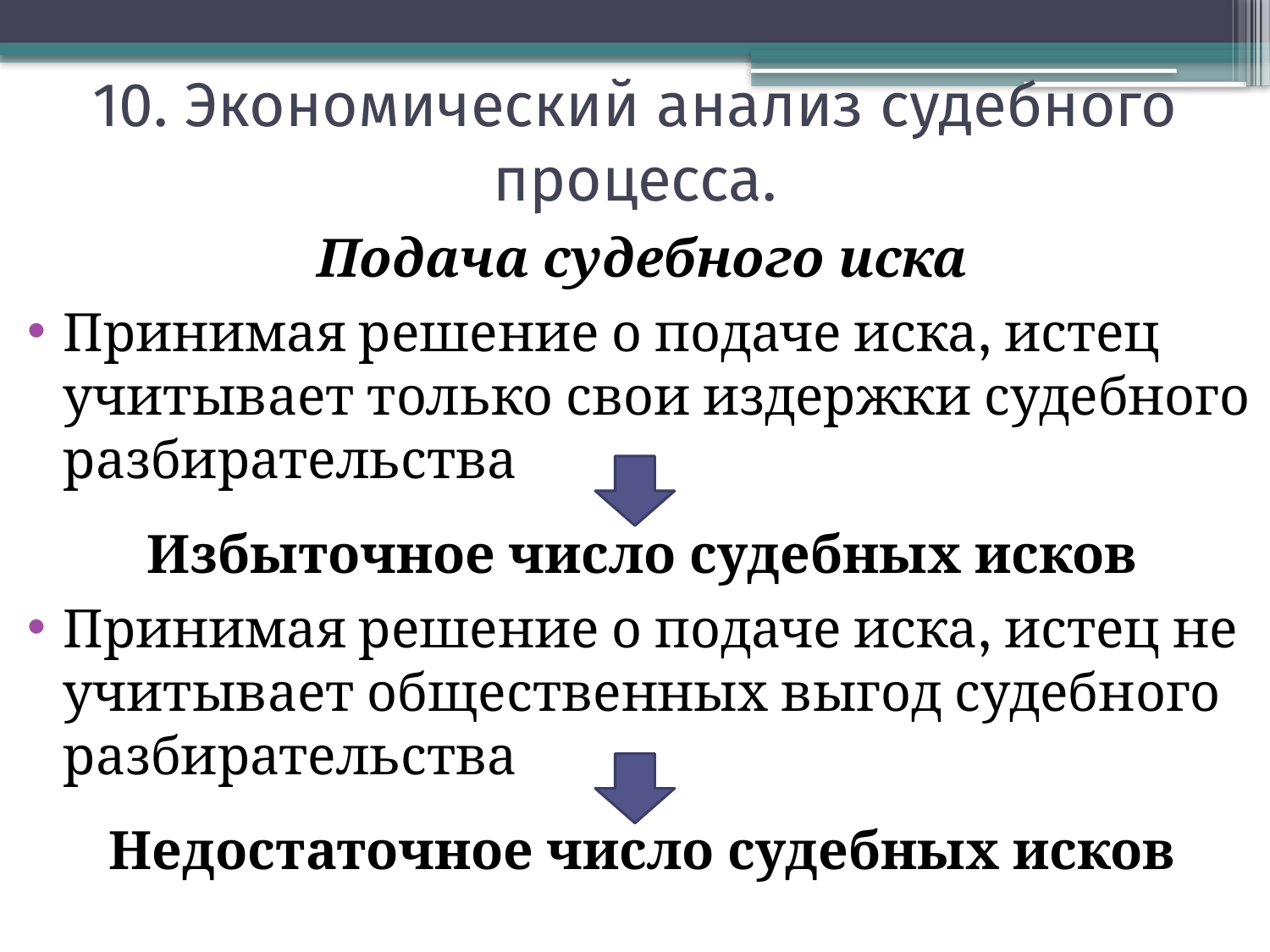

# 10. Экономический анализ судебного процесса.
Подача судебного иска
Принимая решение о подаче иска, истец учитывает только свои издержки судебного разбирательства
Избыточное число судебных исков
Принимая решение о подаче иска, истец не учитывает общественных выгод судебного разбирательства
Недостаточное число судебных исков